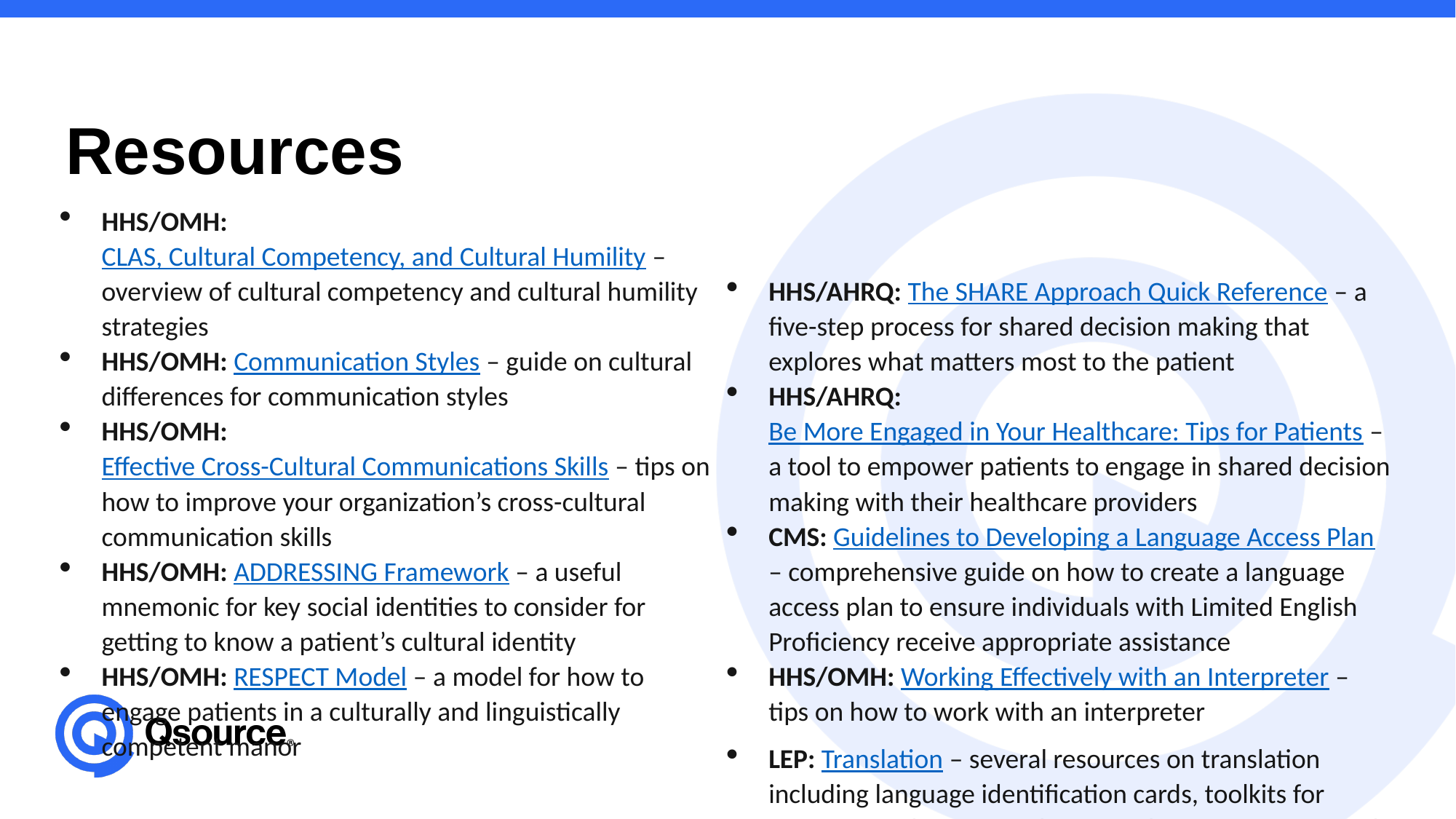

Resources
HHS/OMH: CLAS, Cultural Competency, and Cultural Humility – overview of cultural competency and cultural humility strategies
HHS/OMH: Communication Styles – guide on cultural differences for communication styles
HHS/OMH: Effective Cross-Cultural Communications Skills – tips on how to improve your organization’s cross-cultural communication skills
HHS/OMH: ADDRESSING Framework – a useful mnemonic for key social identities to consider for getting to know a patient’s cultural identity
HHS/OMH: RESPECT Model – a model for how to engage patients in a culturally and linguistically competent manor

HHS/AHRQ: The SHARE Approach Quick Reference – a five-step process for shared decision making that explores what matters most to the patient
HHS/AHRQ: Be More Engaged in Your Healthcare: Tips for Patients – a tool to empower patients to engage in shared decision making with their healthcare providers
CMS: Guidelines to Developing a Language Access Plan – comprehensive guide on how to create a language access plan to ensure individuals with Limited English Proficiency receive appropriate assistance
HHS/OMH: Working Effectively with an Interpreter – tips on how to work with an interpreter
LEP: Translation – several resources on translation including language identification cards, toolkits for written translations, guides for making written material clear and effective